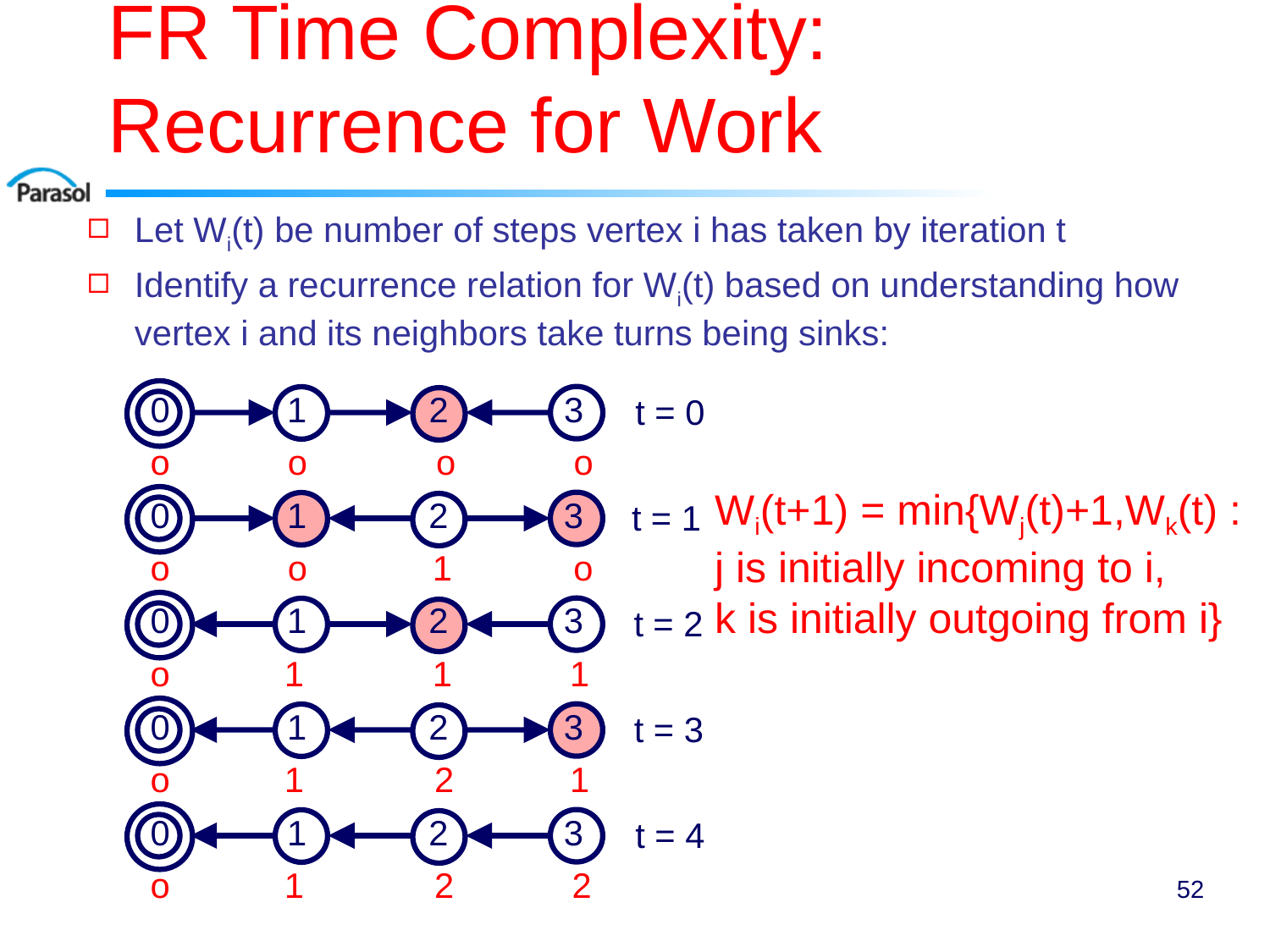

# FR Time Complexity:  Recurrence for Work
Let Wi(t) be number of steps vertex i has taken by iteration t
Identify a recurrence relation for Wi(t) based on understanding how vertex i and its neighbors take turns being sinks:

0
1

2

3

o
o
o
o
t = 0
Wi(t+1) = min{Wj(t)+1,Wk(t) :
j is initially incoming to i,
k is initially outgoing from i}

0
1

2

3

o
o
1
o
t = 1

0
1

2

3

o
1
1
1
t = 2

0
1

2

3

o
1
2
1
t = 3

0
1

2

3

o
1
2
2
t = 4

52